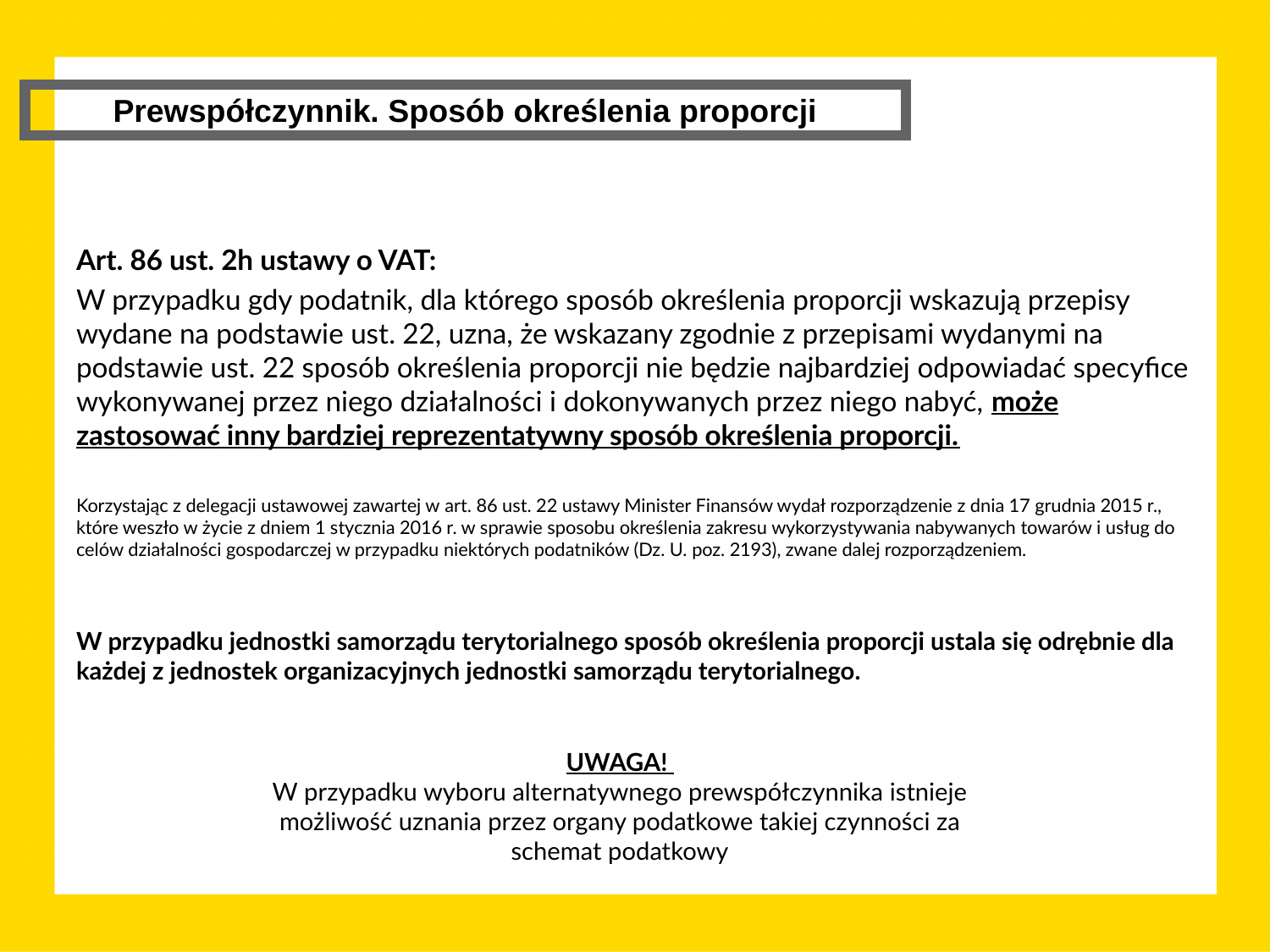

Prewspółczynnik. Sposób określenia proporcji
Art. 86 ust. 2h ustawy o VAT:
W przypadku gdy podatnik, dla którego sposób określenia proporcji wskazują przepisy wydane na podstawie ust. 22, uzna, że wskazany zgodnie z przepisami wydanymi na podstawie ust. 22 sposób określenia proporcji nie będzie najbardziej odpowiadać specyfice wykonywanej przez niego działalności i dokonywanych przez niego nabyć, może zastosować inny bardziej reprezentatywny sposób określenia proporcji.

Korzystając z delegacji ustawowej zawartej w art. 86 ust. 22 ustawy Minister Finansów wydał rozporządzenie z dnia 17 grudnia 2015 r., które weszło w życie z dniem 1 stycznia 2016 r. w sprawie sposobu określenia zakresu wykorzystywania nabywanych towarów i usług do celów działalności gospodarczej w przypadku niektórych podatników (Dz. U. poz. 2193), zwane dalej rozporządzeniem.

W przypadku jednostki samorządu terytorialnego sposób określenia proporcji ustala się odrębnie dla każdej z jednostek organizacyjnych jednostki samorządu terytorialnego.
UWAGA!
W przypadku wyboru alternatywnego prewspółczynnika istnieje możliwość uznania przez organy podatkowe takiej czynności za schemat podatkowy